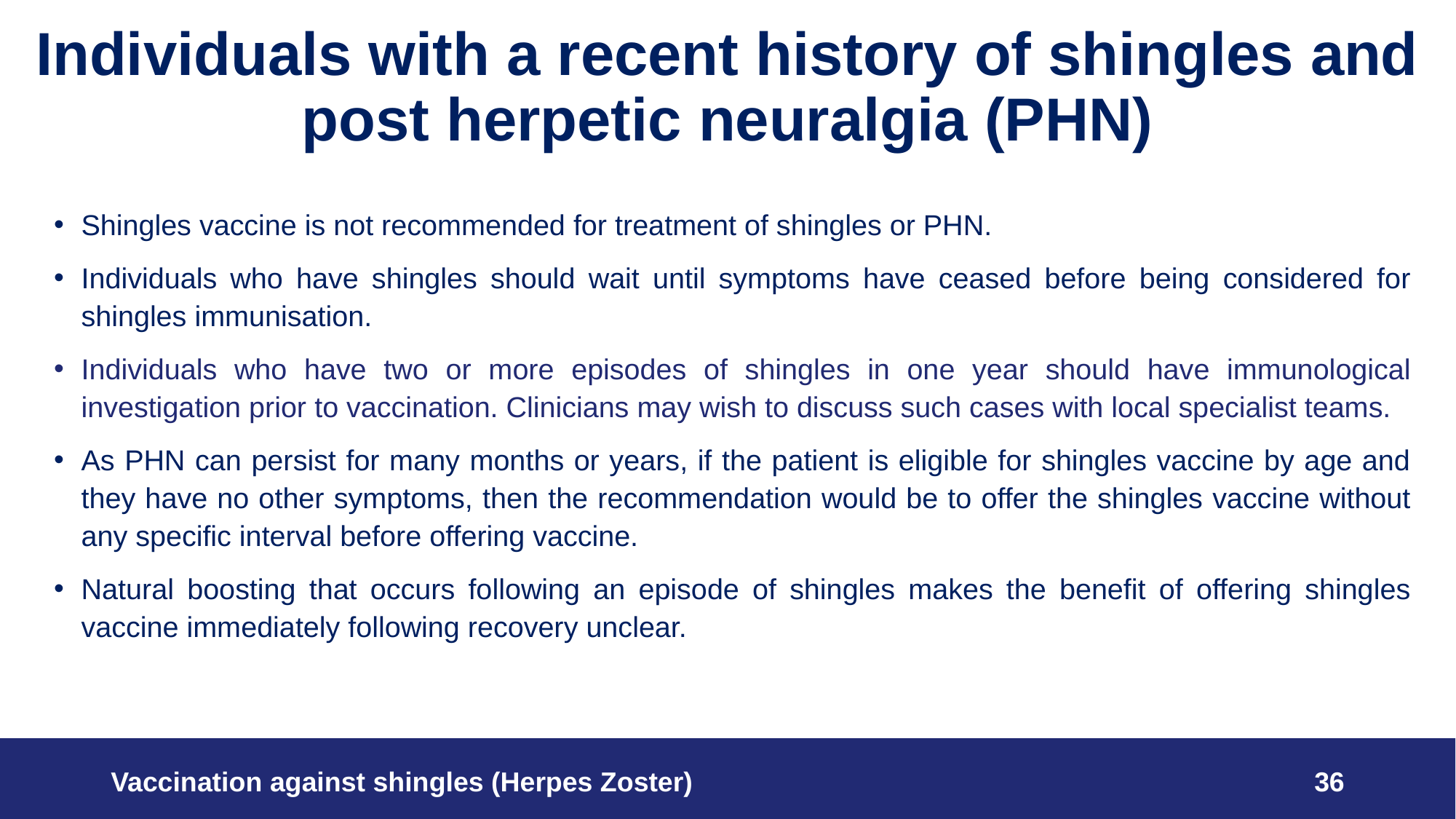

# Individuals with a recent history of shingles and post herpetic neuralgia (PHN)

Shingles vaccine is not recommended for treatment of shingles or PHN.
Individuals who have shingles should wait until symptoms have ceased before being considered for shingles immunisation.
Individuals who have two or more episodes of shingles in one year should have immunological investigation prior to vaccination. Clinicians may wish to discuss such cases with local specialist teams.
As PHN can persist for many months or years, if the patient is eligible for shingles vaccine by age and they have no other symptoms, then the recommendation would be to offer the shingles vaccine without any specific interval before offering vaccine.
Natural boosting that occurs following an episode of shingles makes the benefit of offering shingles vaccine immediately following recovery unclear.
Vaccination against shingles (Herpes Zoster)
36